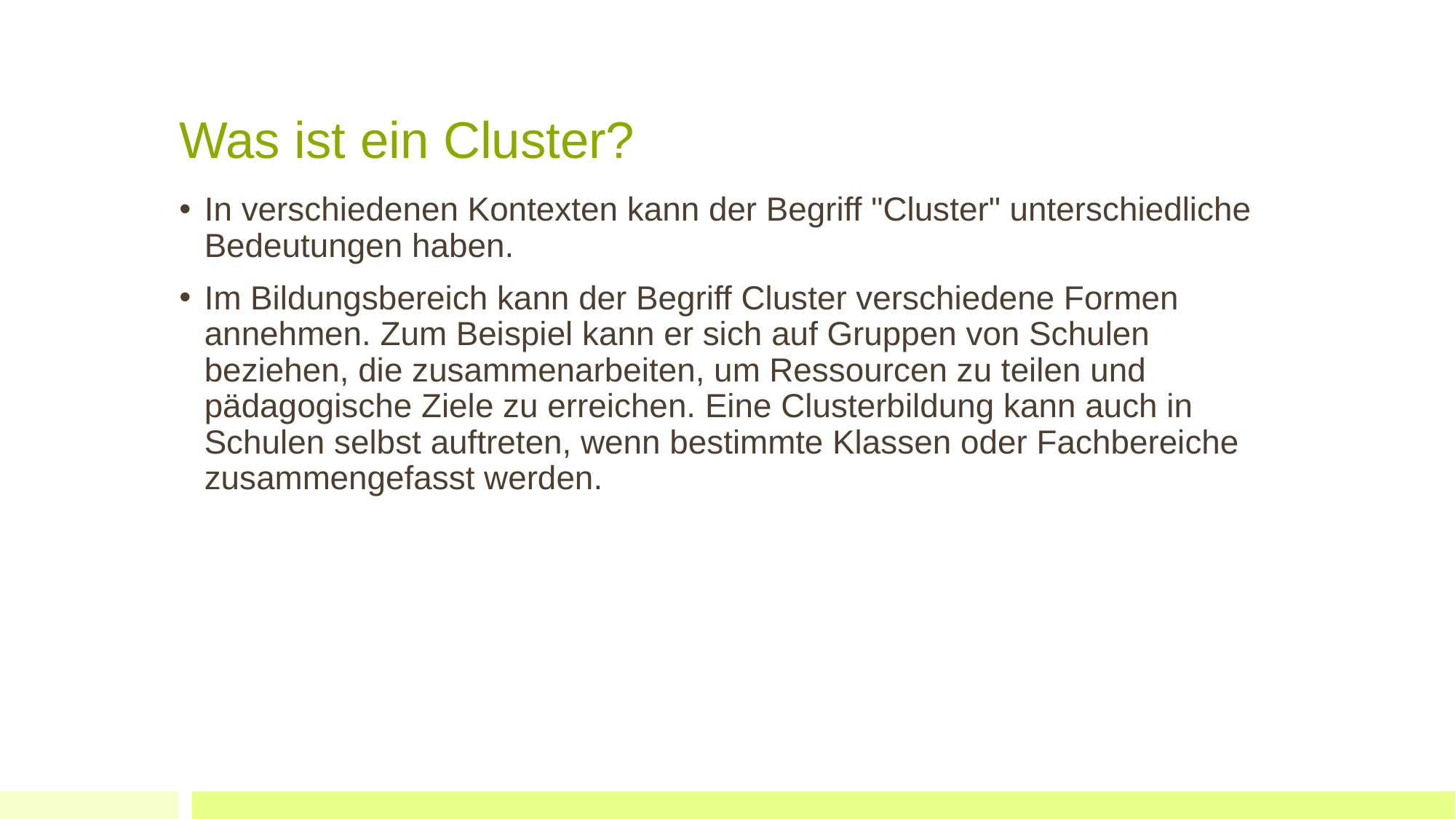

# Was ist ein Cluster?
In verschiedenen Kontexten kann der Begriff "Cluster" unterschiedliche Bedeutungen haben.
Im Bildungsbereich kann der Begriff Cluster verschiedene Formen annehmen. Zum Beispiel kann er sich auf Gruppen von Schulen beziehen, die zusammenarbeiten, um Ressourcen zu teilen und pädagogische Ziele zu erreichen. Eine Clusterbildung kann auch in Schulen selbst auftreten, wenn bestimmte Klassen oder Fachbereiche zusammengefasst werden.